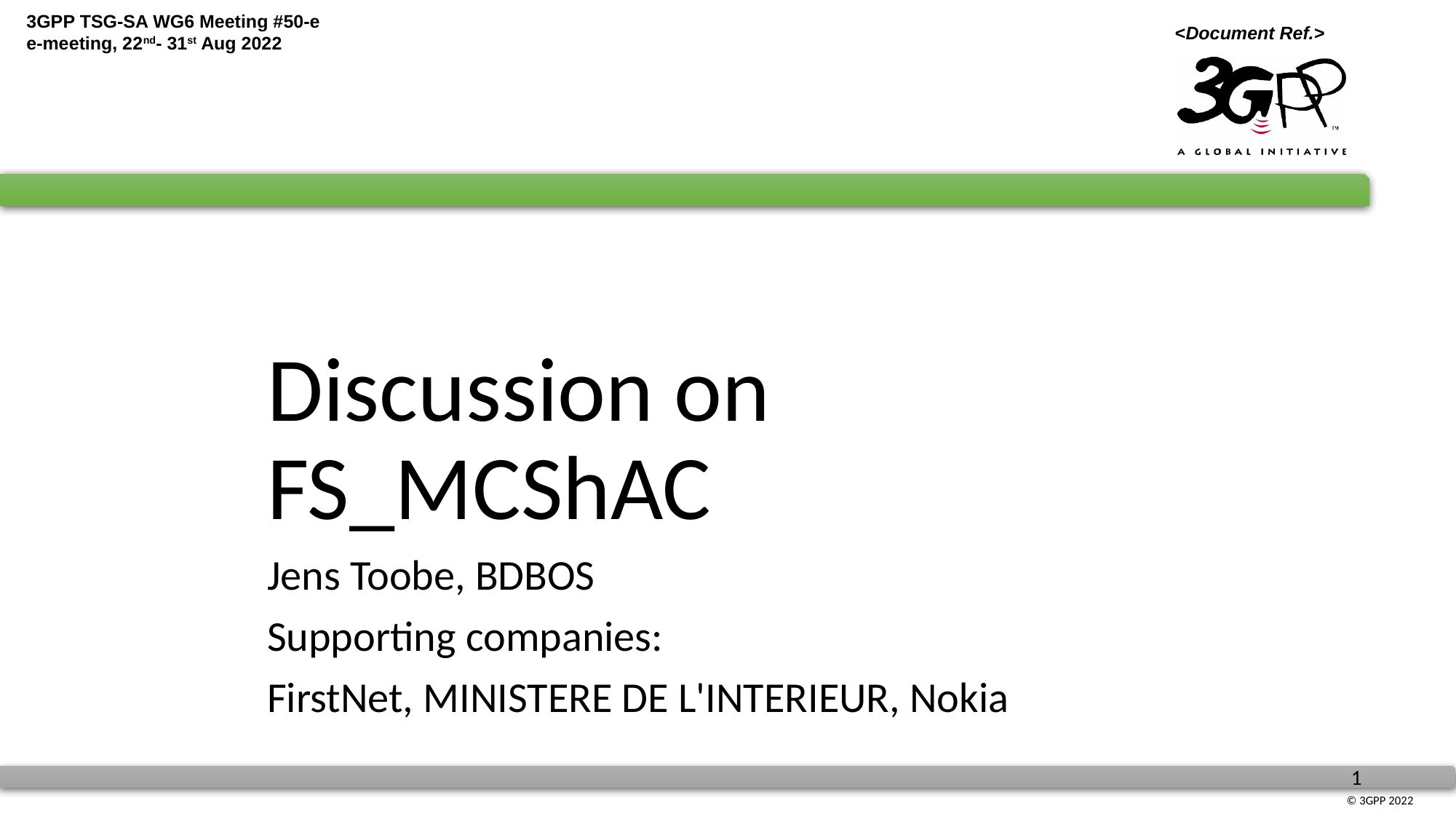

# Discussion on FS_MCShAC
Jens Toobe, BDBOS
Supporting companies:
FirstNet, MINISTERE DE L'INTERIEUR, Nokia